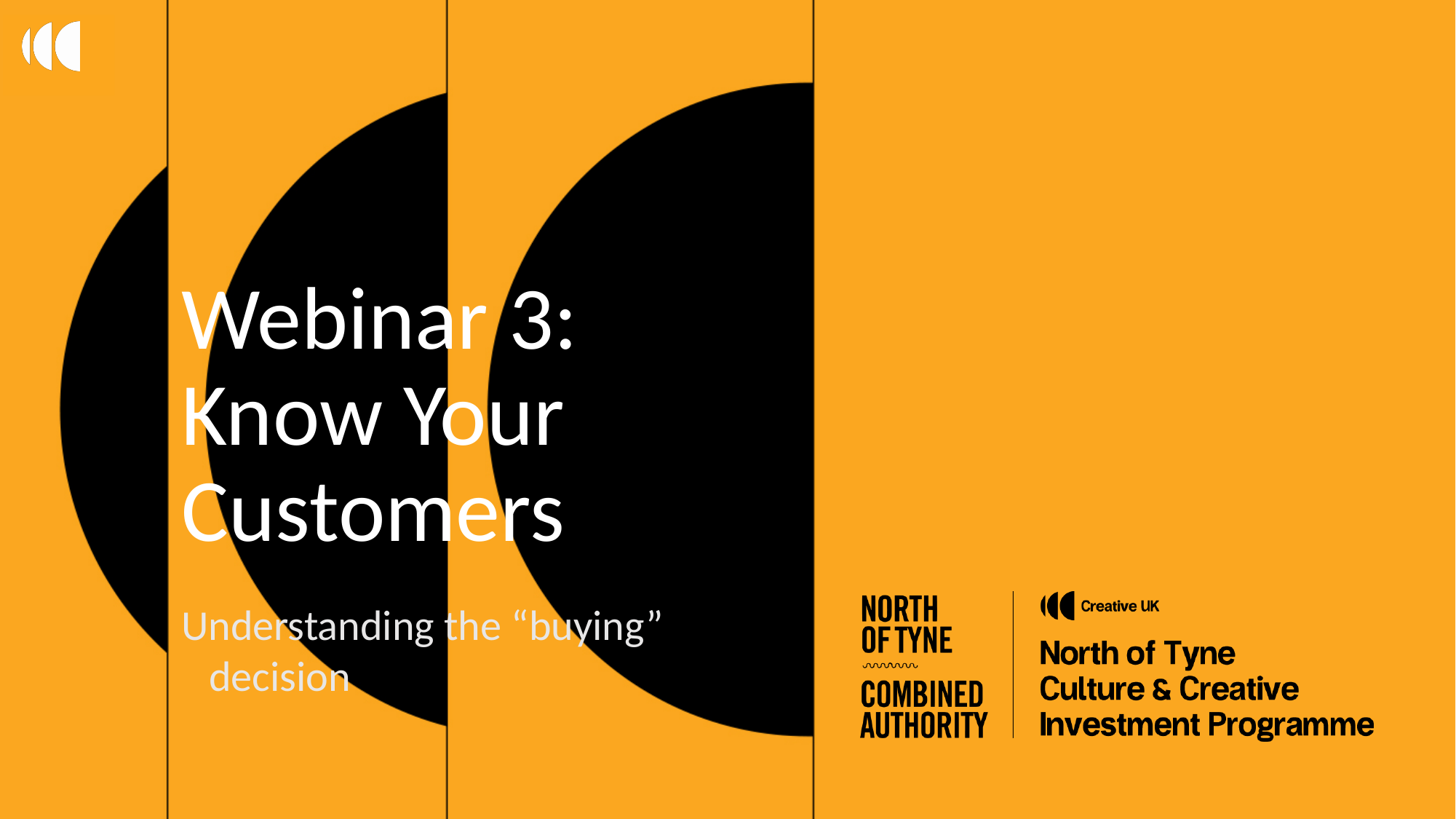

# Webinar 3: Know Your Customers
Understanding the “buying” decision